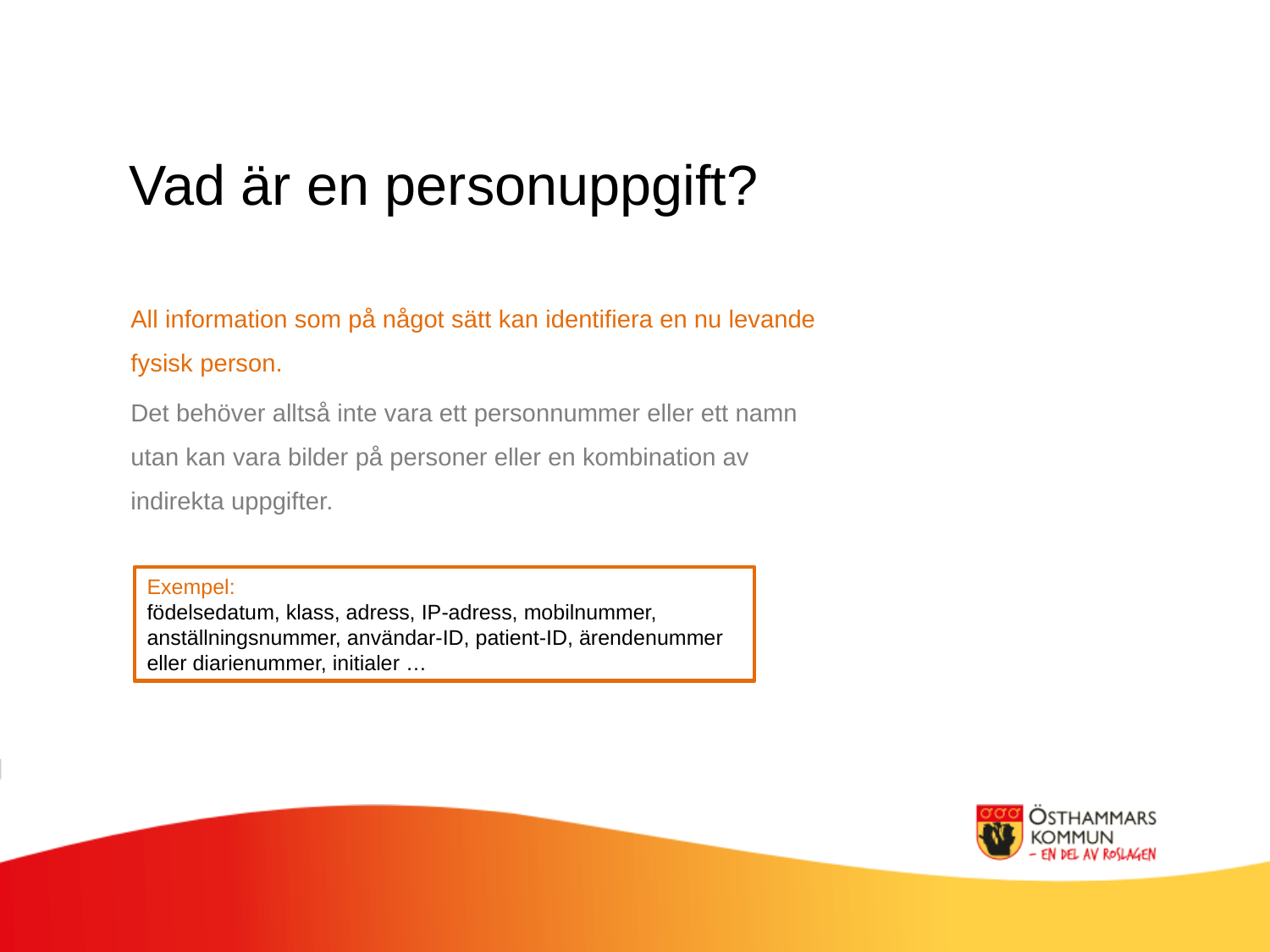

Vad är en personuppgift?

All information som på något sätt kan identifiera en nu levande fysisk person.
Det behöver alltså inte vara ett personnummer eller ett namn utan kan vara bilder på personer eller en kombination av indirekta uppgifter.
Exempel:
födelsedatum, klass, adress, IP-adress, mobilnummer, anställningsnummer, användar-ID, patient-ID, ärendenummer eller diarienummer, initialer …